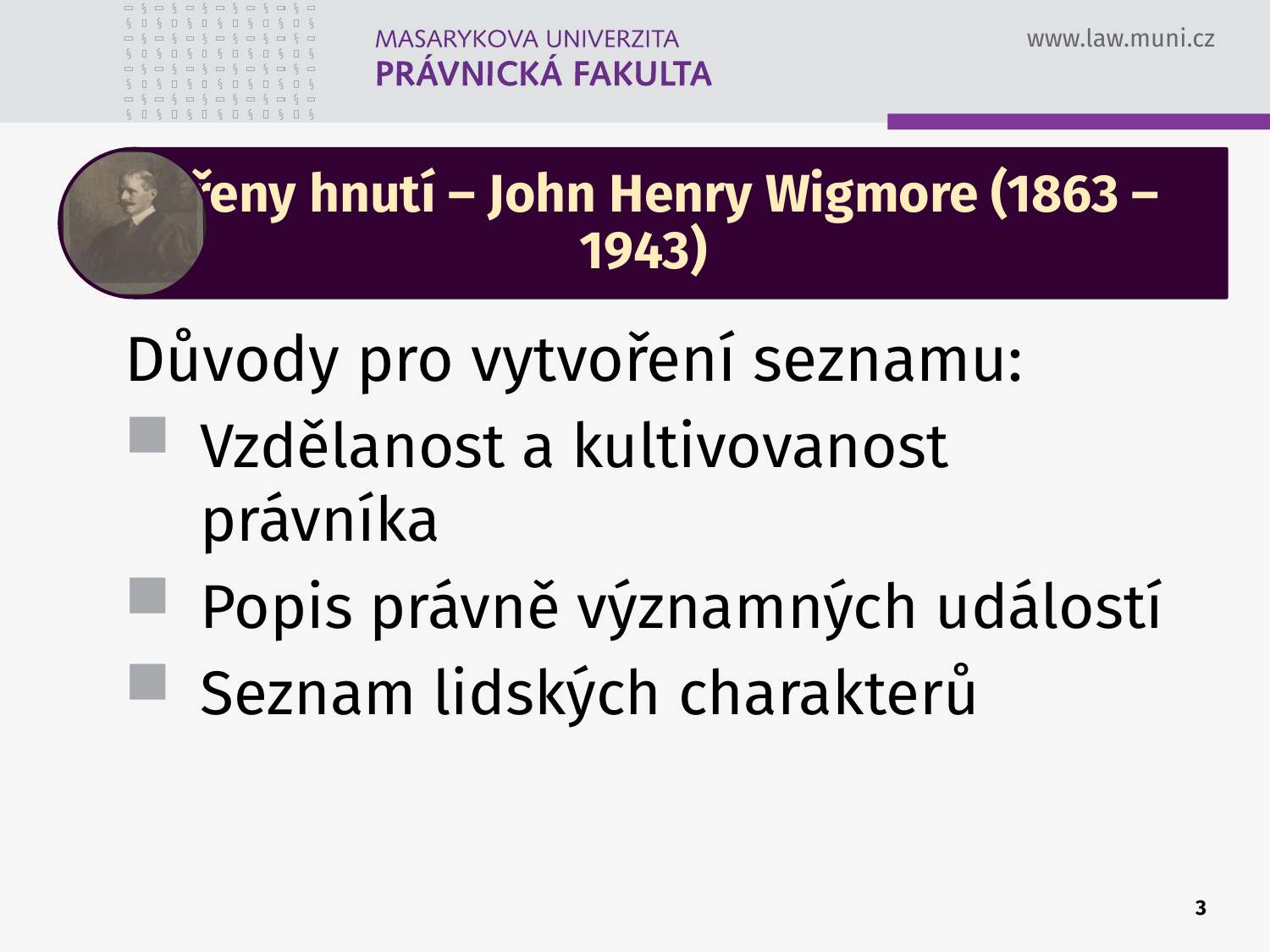

Kořeny hnutí – John Henry Wigmore (1863 – 1943)
Důvody pro vytvoření seznamu:
Vzdělanost a kultivovanost právníka
Popis právně významných událostí
Seznam lidských charakterů

3